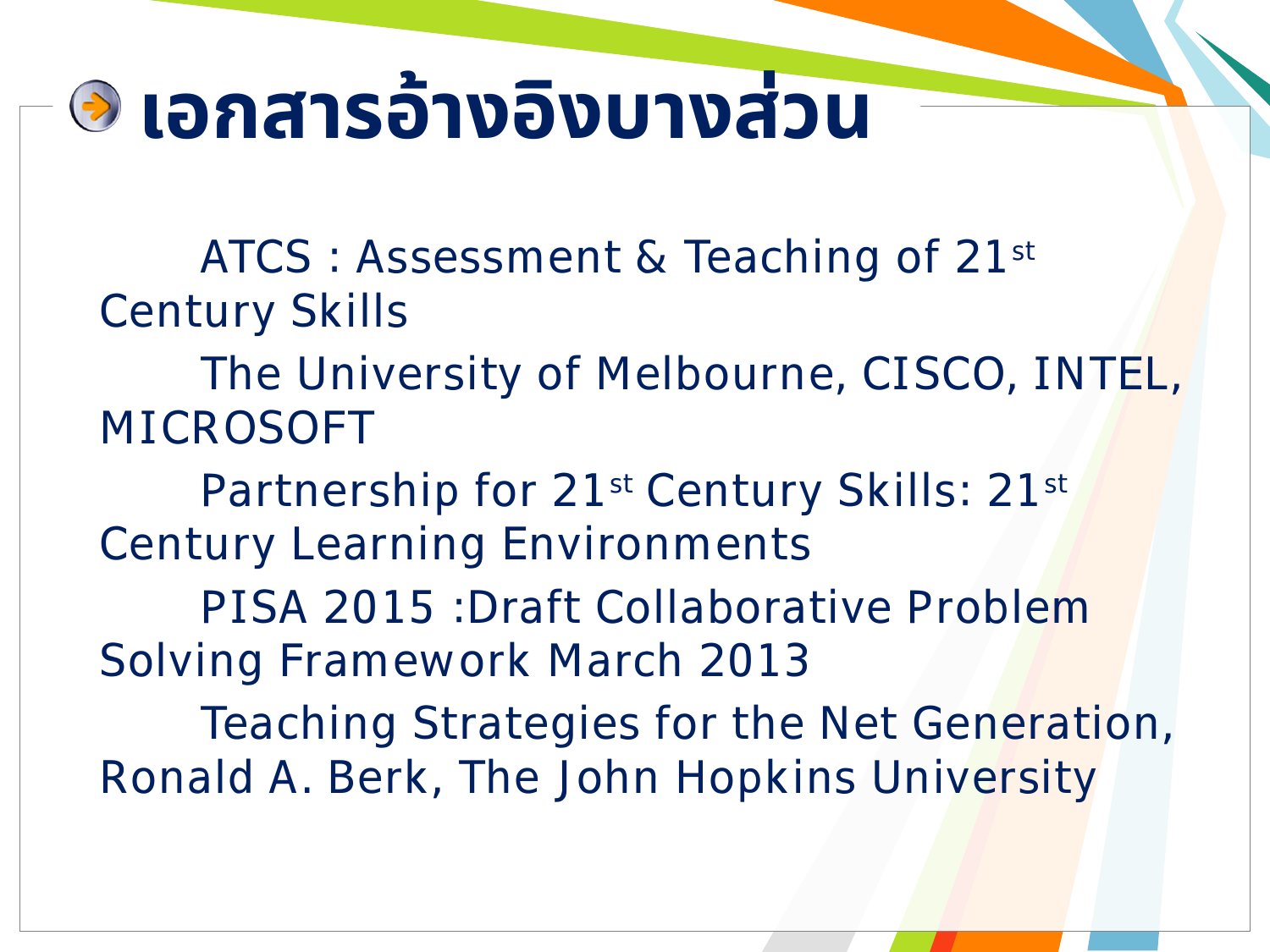

# เอกสารอ้างอิงบางส่วน
ATCS : Assessment & Teaching of 21st Century Skills
The University of Melbourne, CISCO, INTEL, MICROSOFT
Partnership for 21st Century Skills: 21st Century Learning Environments
PISA 2015 :Draft Collaborative Problem Solving Framework March 2013
Teaching Strategies for the Net Generation, Ronald A. Berk, The John Hopkins University